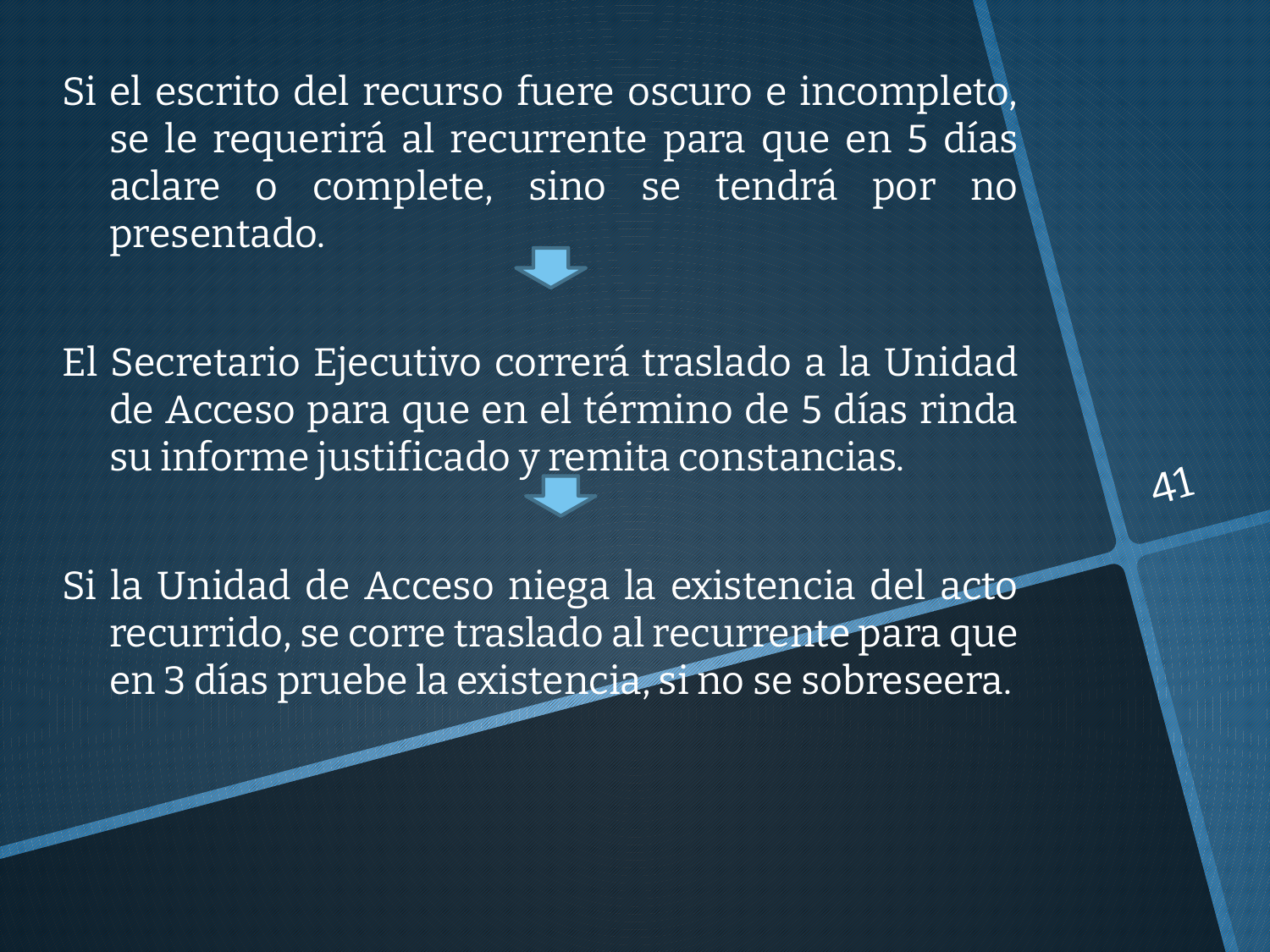

Si el escrito del recurso fuere oscuro e incompleto, se le requerirá al recurrente para que en 5 días aclare o complete, sino se tendrá por no presentado.

El Secretario Ejecutivo correrá traslado a la Unidad de Acceso para que en el término de 5 días rinda su informe justificado y remita constancias.

Si la Unidad de Acceso niega la existencia del acto recurrido, se corre traslado al recurrente para que en 3 días pruebe la existencia, si no se sobreseera.

41

#